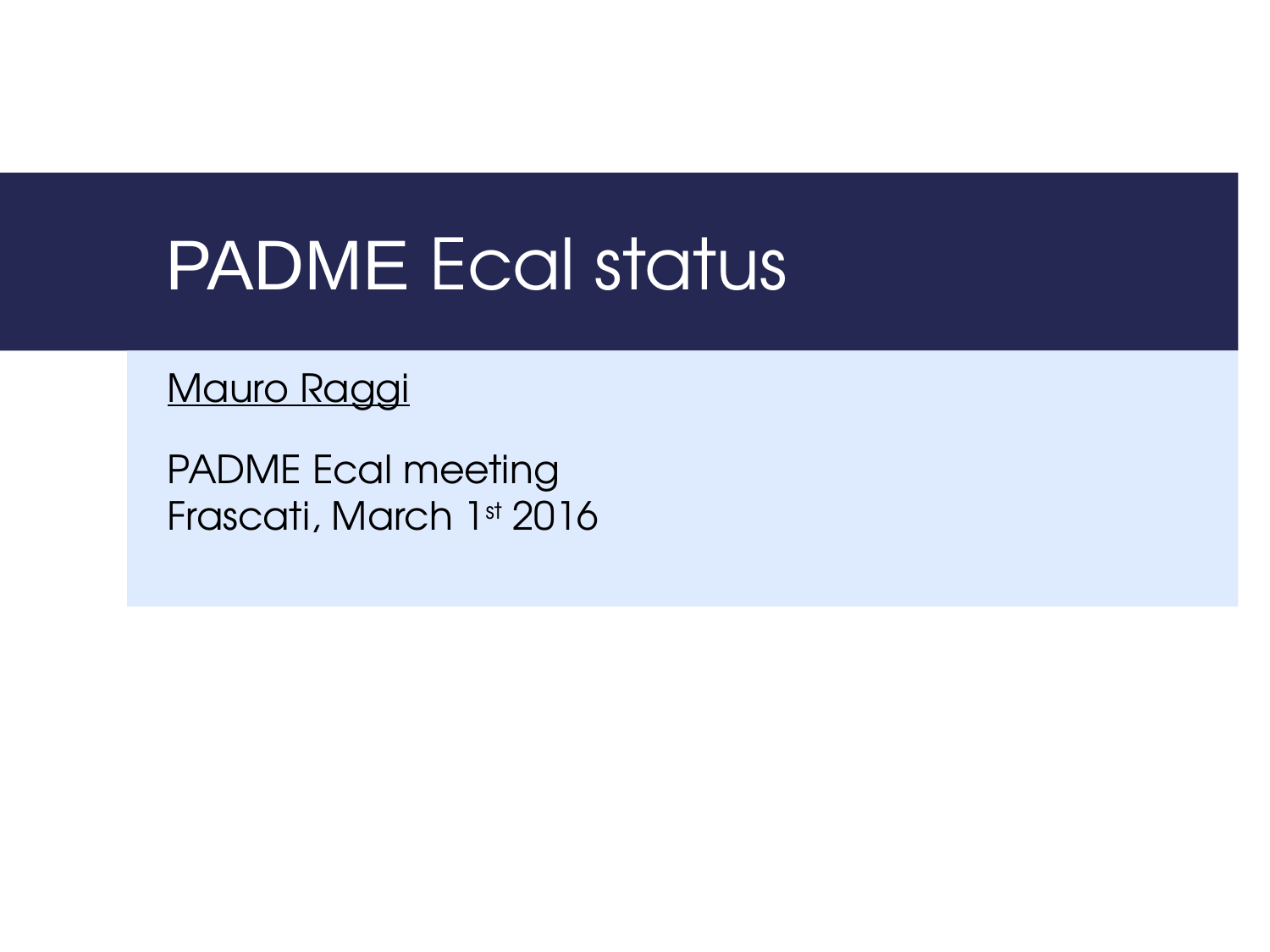

# PADME Ecal status
Mauro Raggi
PADME Ecal meeting
Frascati, March 1st 2016